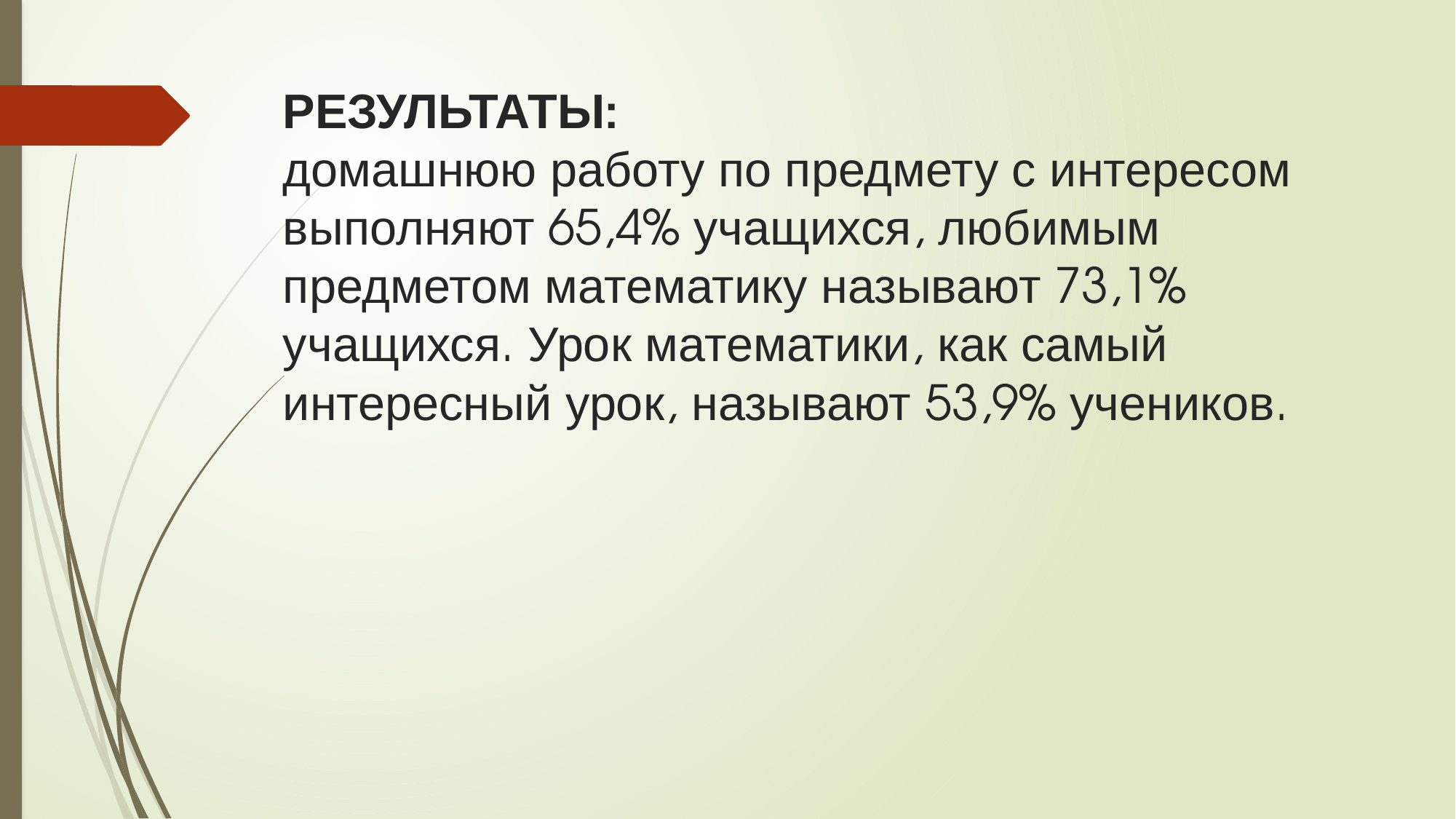

# РЕЗУЛЬТАТЫ: домашнюю работу по предмету с интересом выполняют 65,4% учащихся, любимым предметом математику называют 73,1% учащихся. Урок математики, как самый интересный урок, называют 53,9% учеников.